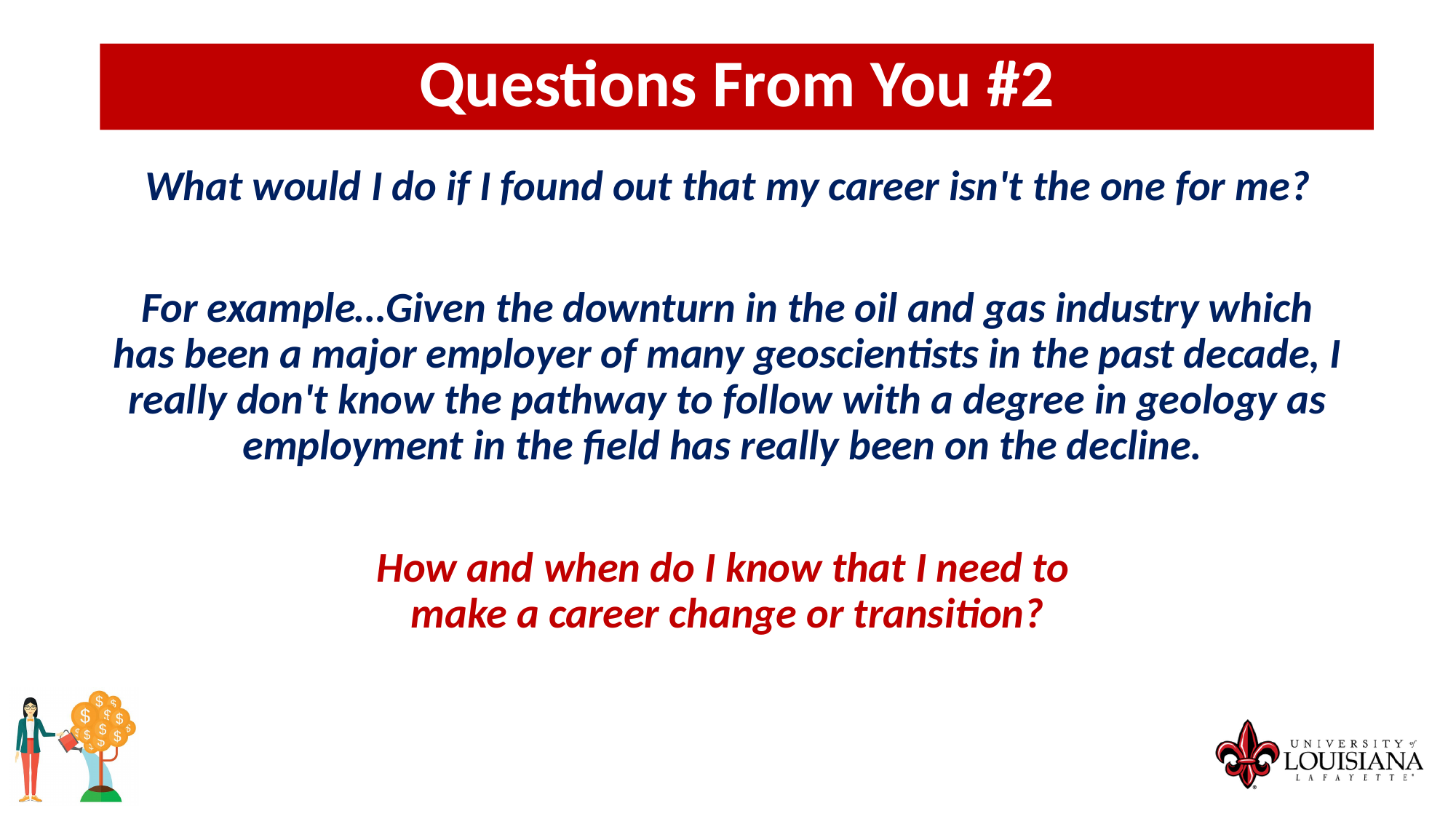

Questions From You #2
What would I do if I found out that my career isn't the one for me?

For example…Given the downturn in the oil and gas industry which has been a major employer of many geoscientists in the past decade, I really don't know the pathway to follow with a degree in geology as employment in the field has really been on the decline.

How and when do I know that I need to
make a career change or transition?